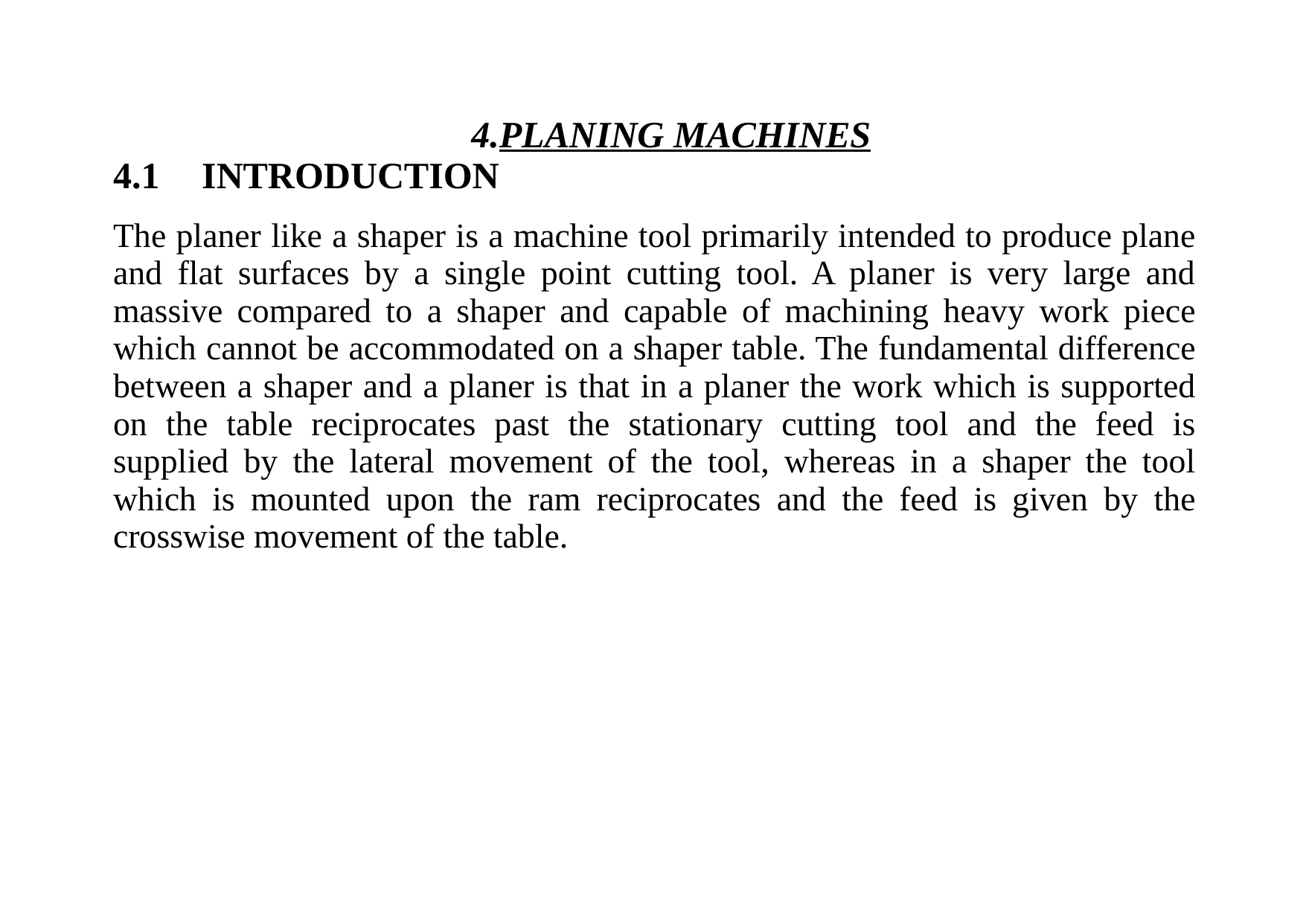

# 4.PLANING MACHINES
4.1	INTRODUCTION
The planer like a shaper is a machine tool primarily intended to produce plane and flat surfaces by a single point cutting tool. A planer is very large and massive compared to a shaper and capable of machining heavy work piece which cannot be accommodated on a shaper table. The fundamental difference between a shaper and a planer is that in a planer the work which is supported on the table reciprocates past the stationary cutting tool and the feed is supplied by the lateral movement of the tool, whereas in a shaper the tool which is mounted upon the ram reciprocates and the feed is given by the crosswise movement of the table.